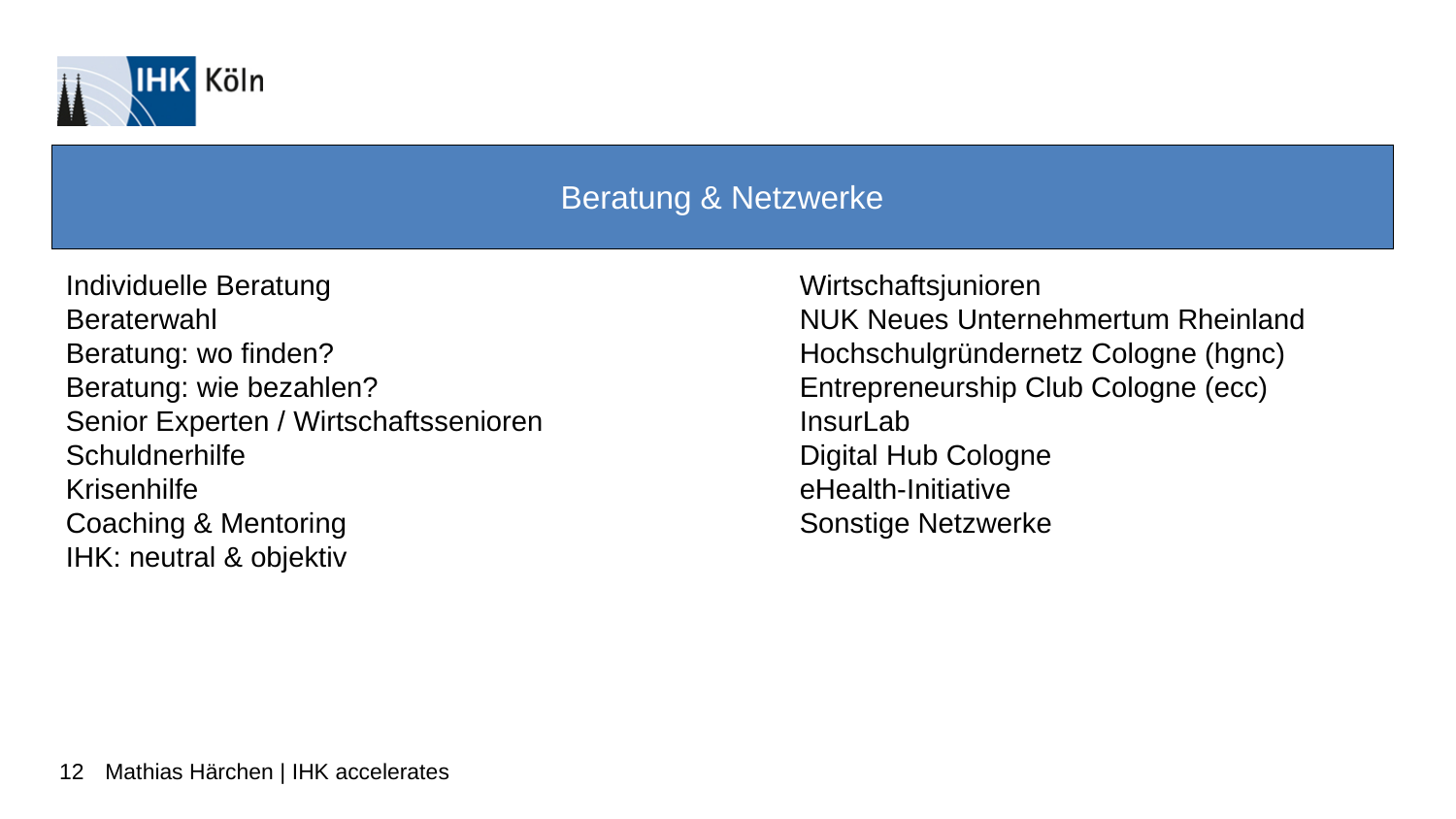

Beratung & Netzwerke
Individuelle Beratung
Beraterwahl
Beratung: wo finden?
Beratung: wie bezahlen?
Senior Experten / Wirtschaftssenioren
Schuldnerhilfe
Krisenhilfe
Coaching & Mentoring
IHK: neutral & objektiv
Wirtschaftsjunioren
NUK Neues Unternehmertum Rheinland
Hochschulgründernetz Cologne (hgnc)
Entrepreneurship Club Cologne (ecc)
InsurLab
Digital Hub Cologne
eHealth-Initiative
Sonstige Netzwerke
12
Mathias Härchen | IHK accelerates